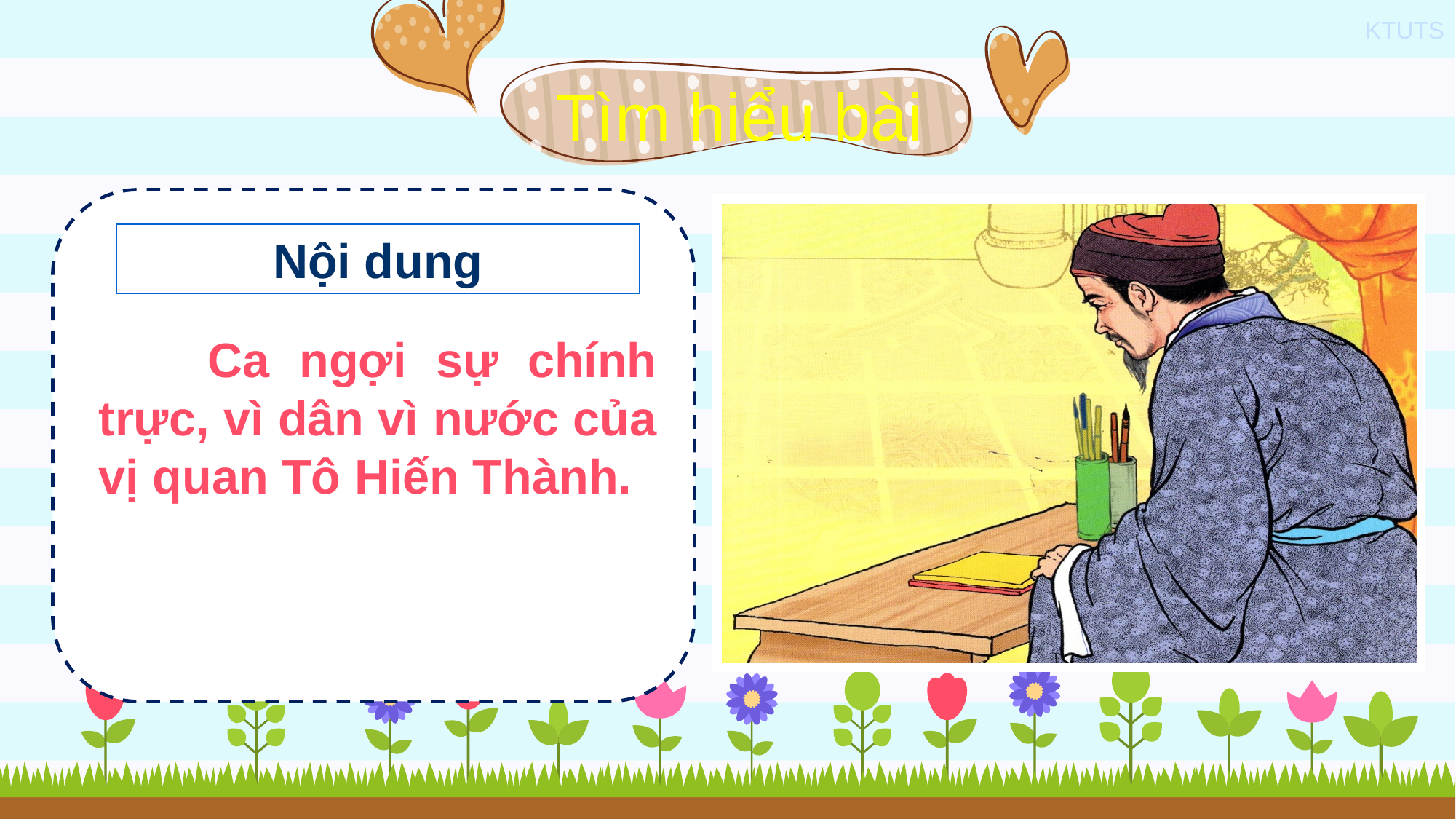

Tìm hiểu bài

Nội dung
	Ca ngợi sự chính trực, vì dân vì nước của vị quan Tô Hiến Thành.